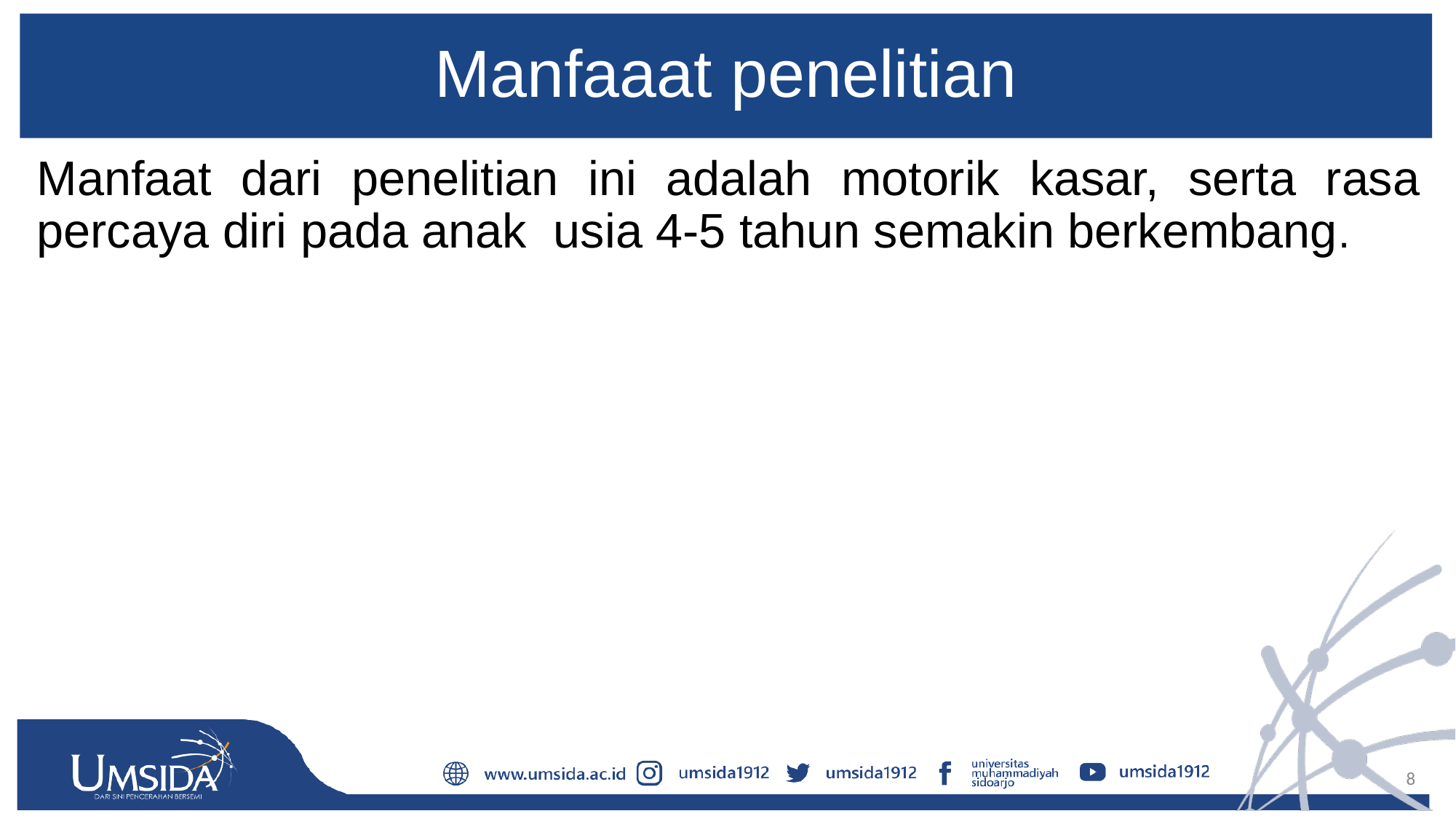

# Manfaaat penelitian
Manfaat dari penelitian ini adalah motorik kasar, serta rasa percaya diri pada anak  usia 4-5 tahun semakin berkembang.